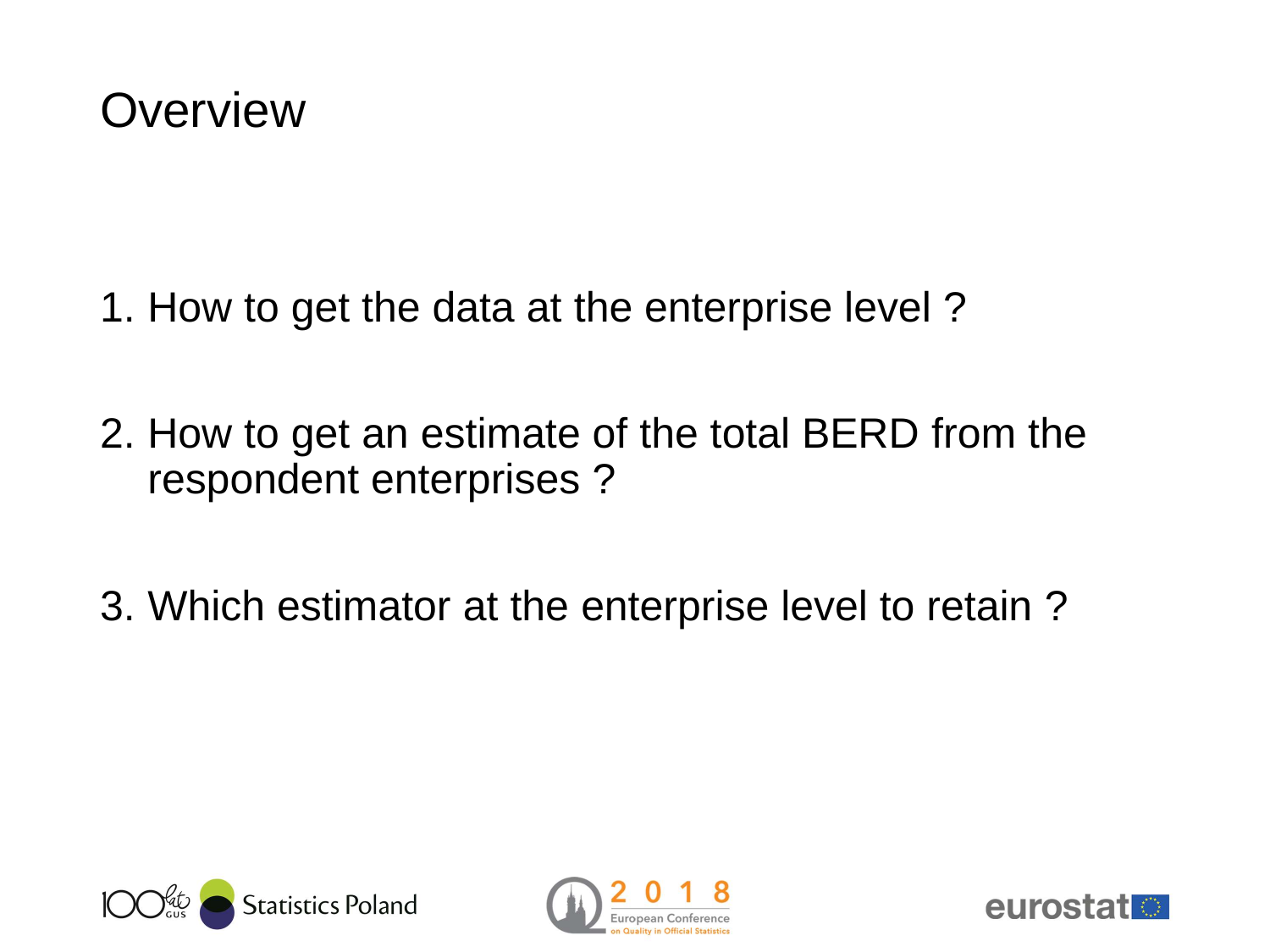

# Overview

How to get the data at the enterprise level ?

How to get an estimate of the total BERD from the respondent enterprises ?

Which estimator at the enterprise level to retain ?